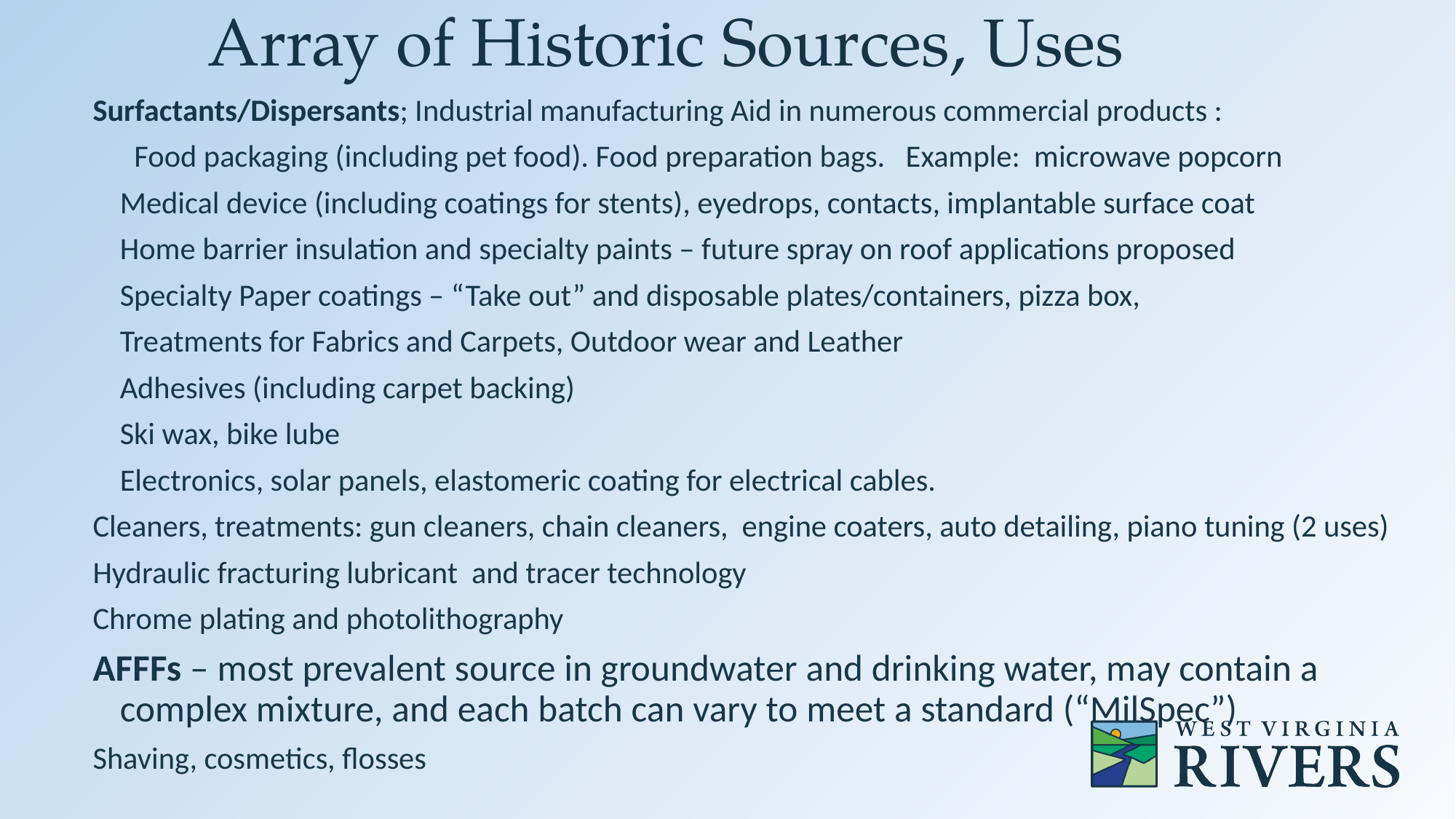

# Array of Historic Sources, Uses
Surfactants/Dispersants; Industrial manufacturing Aid in numerous commercial products :
      Food packaging (including pet food). Food preparation bags.   Example:  microwave popcorn
	Medical device (including coatings for stents), eyedrops, contacts, implantable surface coat
	Home barrier insulation and specialty paints – future spray on roof applications proposed
	Specialty Paper coatings – “Take out” and disposable plates/containers, pizza box,
	Treatments for Fabrics and Carpets, Outdoor wear and Leather
	Adhesives (including carpet backing)
	Ski wax, bike lube
	Electronics, solar panels, elastomeric coating for electrical cables.
Cleaners, treatments: gun cleaners, chain cleaners,  engine coaters, auto detailing, piano tuning (2 uses)
Hydraulic fracturing lubricant  and tracer technology
Chrome plating and photolithography
AFFFs – most prevalent source in groundwater and drinking water, may contain a complex mixture, and each batch can vary to meet a standard (“MilSpec”)
Shaving, cosmetics, flosses